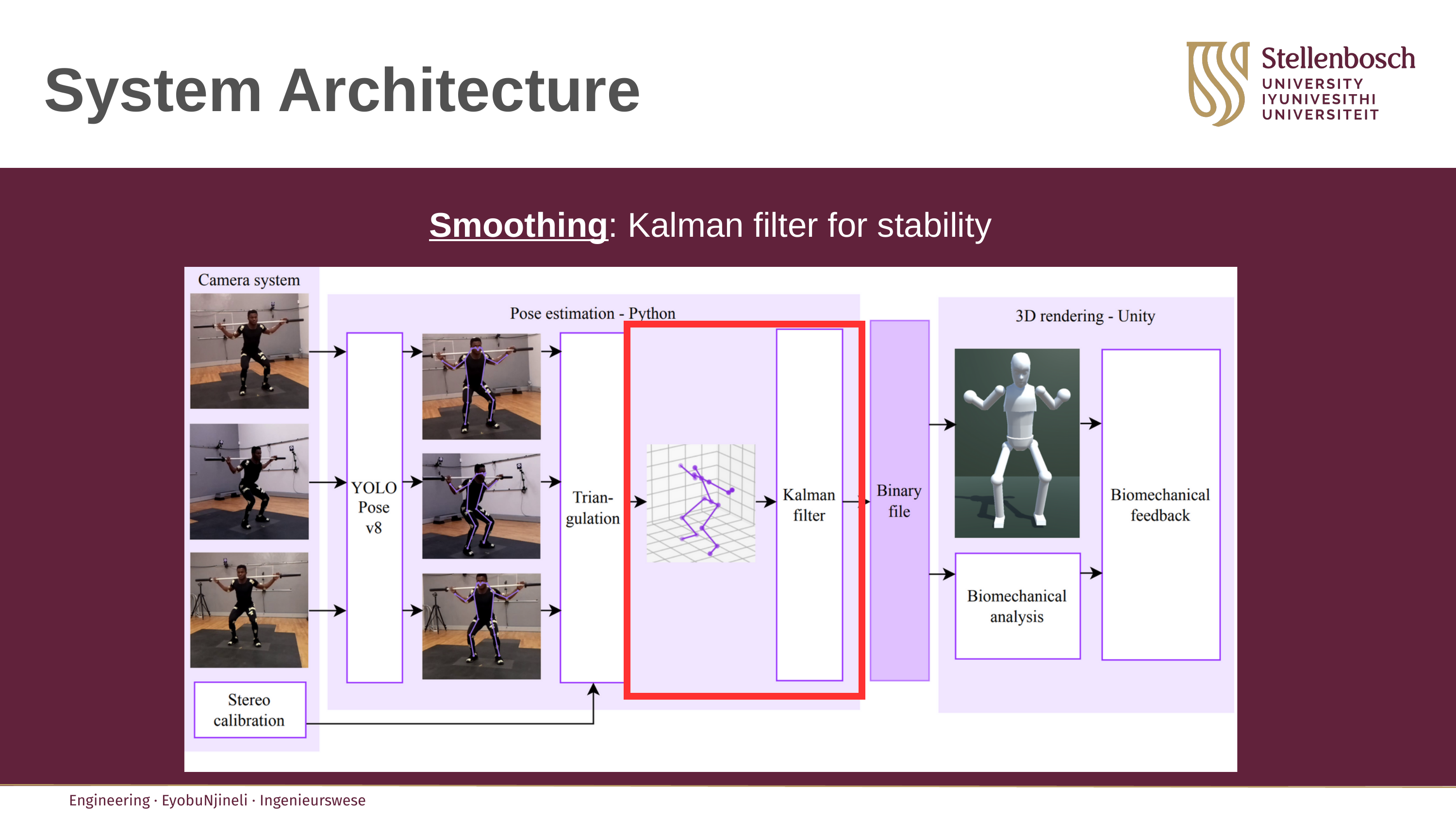

System Architecture

Smoothing: Kalman filter for stability

Engineering · EyobuNjineli · Ingenieurswese